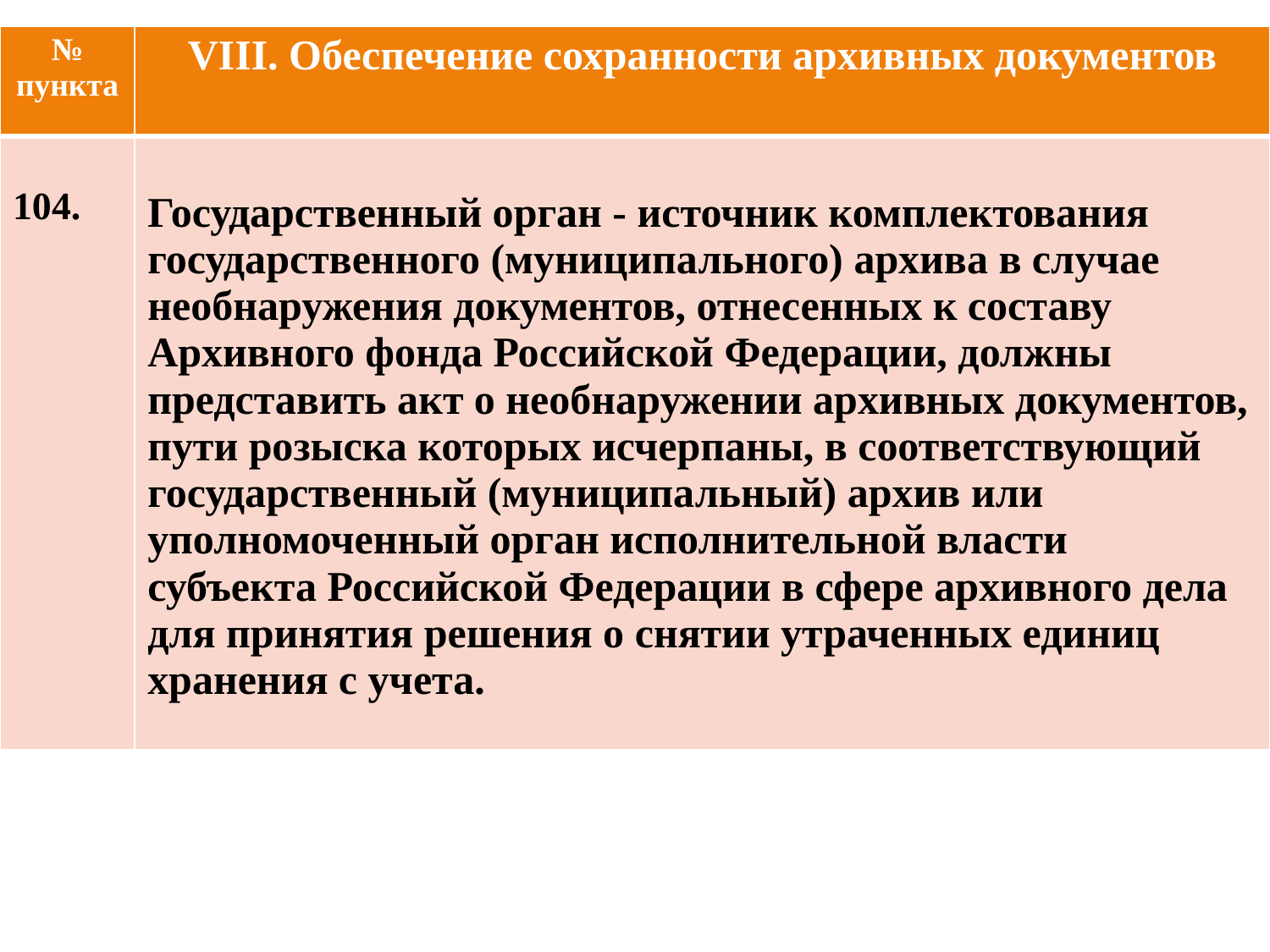

| № пункта | VIII. Обеспечение сохранности архивных документов |
| --- | --- |
| 104. | Государственный орган - источник комплектования государственного (муниципального) архива в случае необнаружения документов, отнесенных к составу Архивного фонда Российской Федерации, должны представить акт о необнаружении архивных документов, пути розыска которых исчерпаны, в соответствующий государственный (муниципальный) архив или уполномоченный орган исполнительной власти субъекта Российской Федерации в сфере архивного дела для принятия решения о снятии утраченных единиц хранения с учета. |